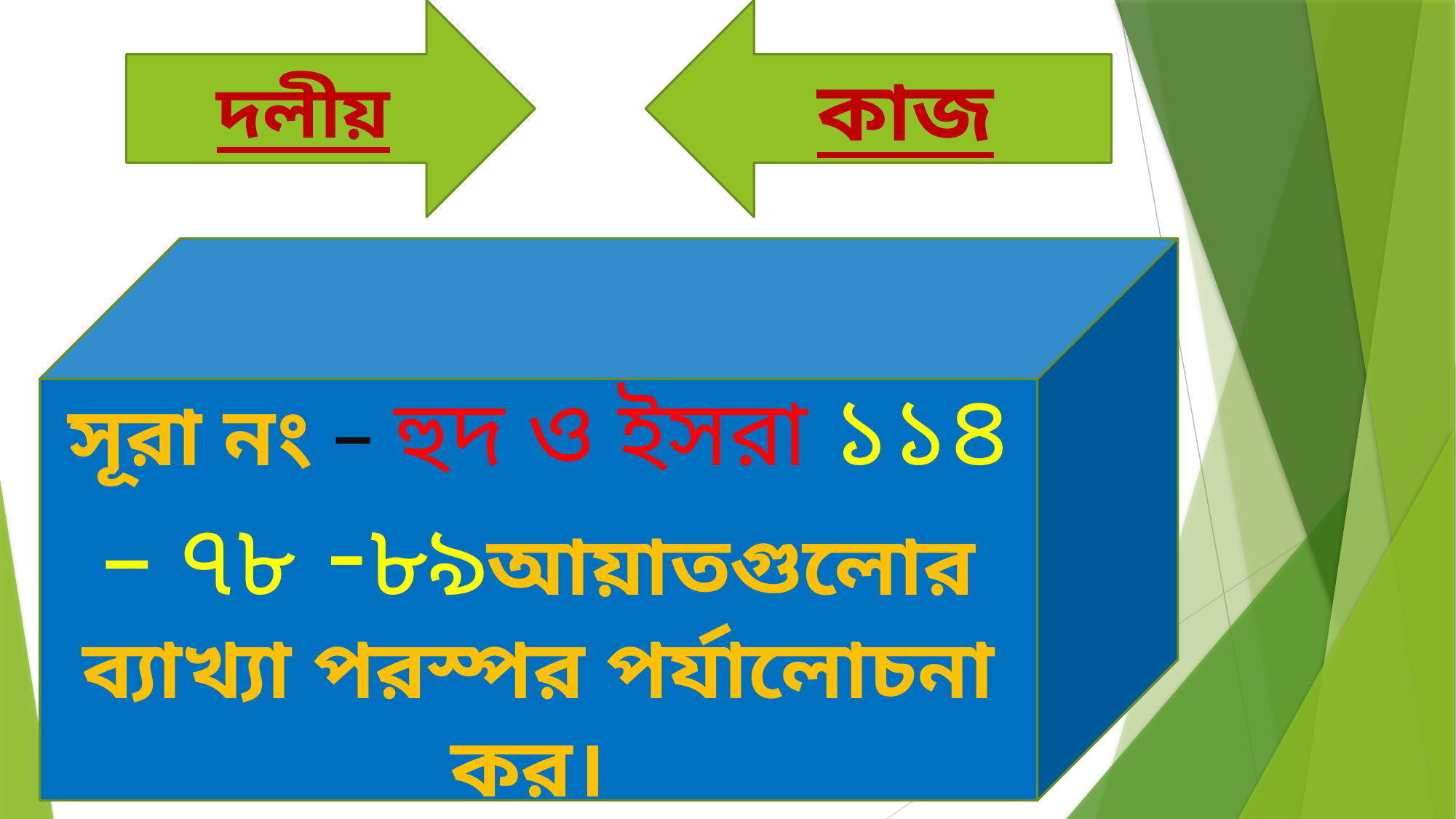

দলীয়
কাজ
সূরা নং – হুদ ও ইসরা ১১৪ – ৭৮ -৮৯আয়াতগুলোর ব্যাখ্যা পরস্পর পর্যালোচনা কর।